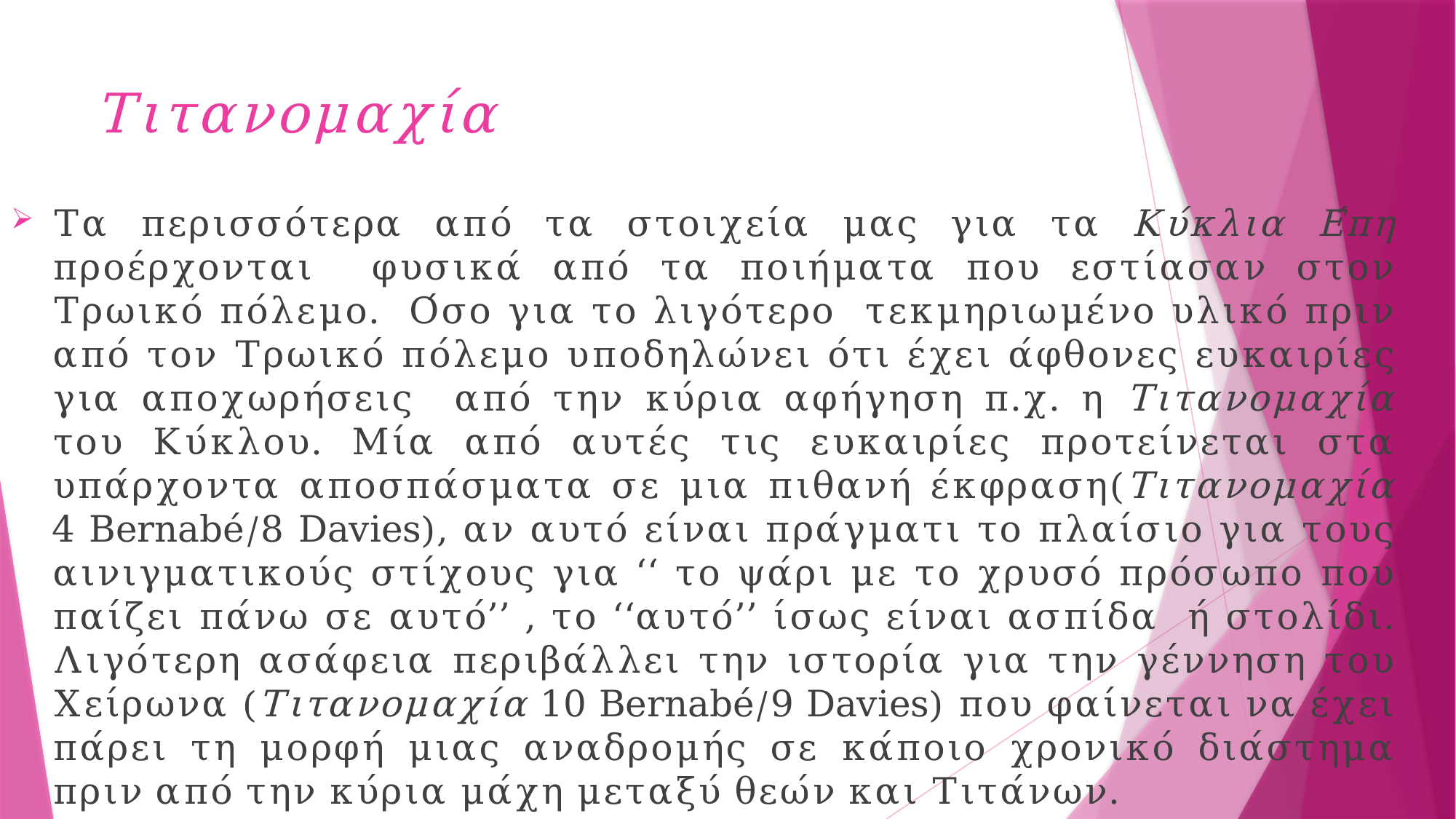

# Τιτανομαχία
Τα περισσότερα από τα στοιχεία μας για τα Κύκλια Έπη προέρχονται  φυσικά από τα ποιήματα που εστίασαν στον Τρωικό πόλεμο.  Όσο για το λιγότερο  τεκμηριωμένο υλικό πριν από τον Τρωικό πόλεμο υποδηλώνει ότι έχει άφθονες ευκαιρίες για αποχωρήσεις  από την κύρια αφήγηση π.χ. η Τιτανομαχία του Κύκλου. Μία από αυτές τις ευκαιρίες προτείνεται στα υπάρχοντα αποσπάσματα σε μια πιθανή έκφραση(Τιτανομαχία 4 Bernabé/8 Davies), αν αυτό είναι πράγματι το πλαίσιο για τους αινιγματικούς στίχους για ‘‘ το ψάρι με το χρυσό πρόσωπο που παίζει πάνω σε αυτό’’ , το ‘‘αυτό’’ ίσως είναι ασπίδα  ή στολίδι. Λιγότερη ασάφεια περιβάλλει την ιστορία για την γέννηση του Χείρωνα (Τιτανομαχία 10 Bernabé/9 Davies) που φαίνεται να έχει πάρει τη μορφή μιας αναδρομής σε κάποιο χρονικό διάστημα πριν από την κύρια μάχη μεταξύ θεών και Τιτάνων.